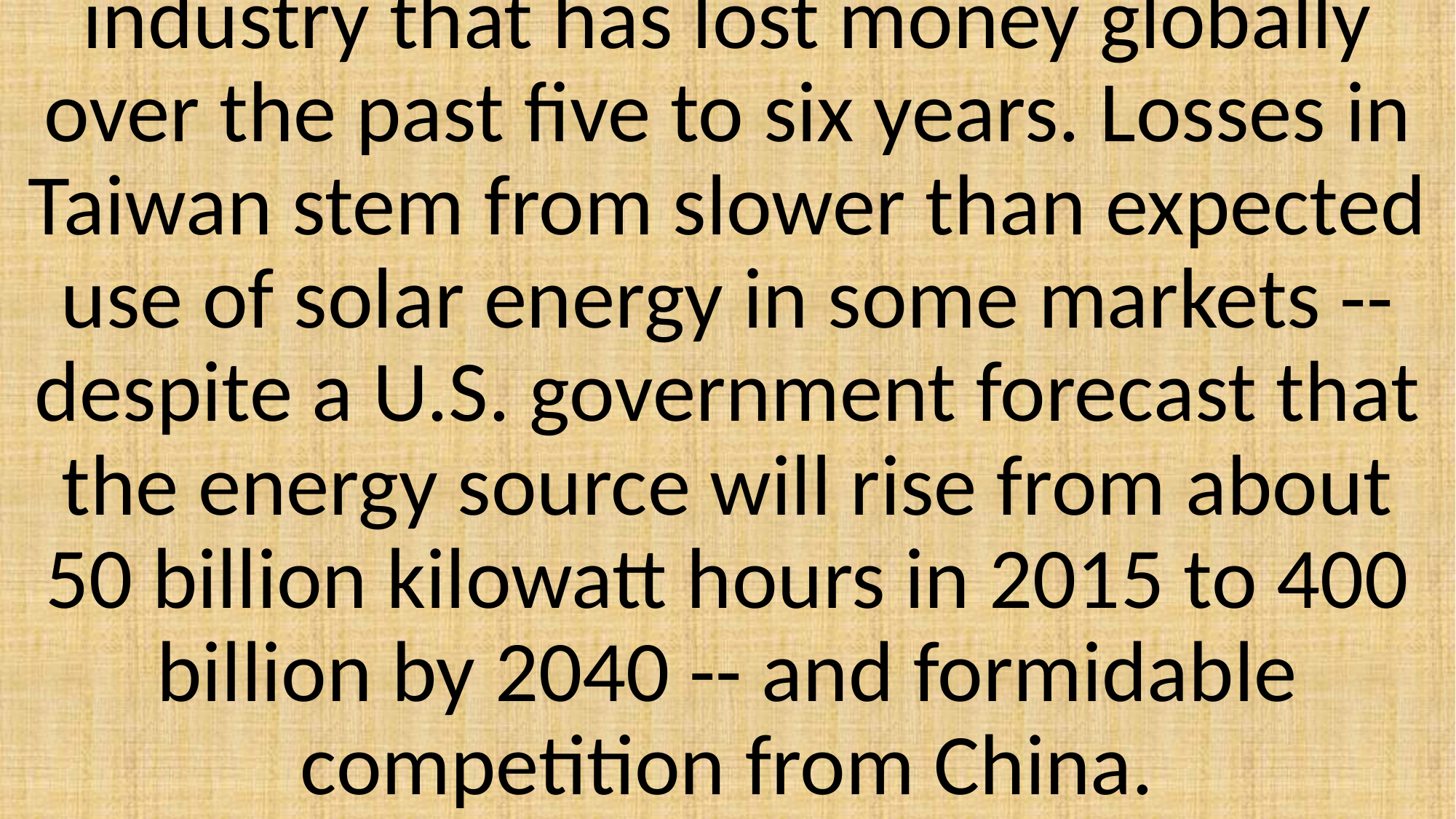

# Separately, the three were vying in an industry that has lost money globally over the past five to six years. Losses in Taiwan stem from slower than expected use of solar energy in some markets -- despite a U.S. government forecast that the energy source will rise from about 50 billion kilowatt hours in 2015 to 400 billion by 2040 -- and formidable competition from China.